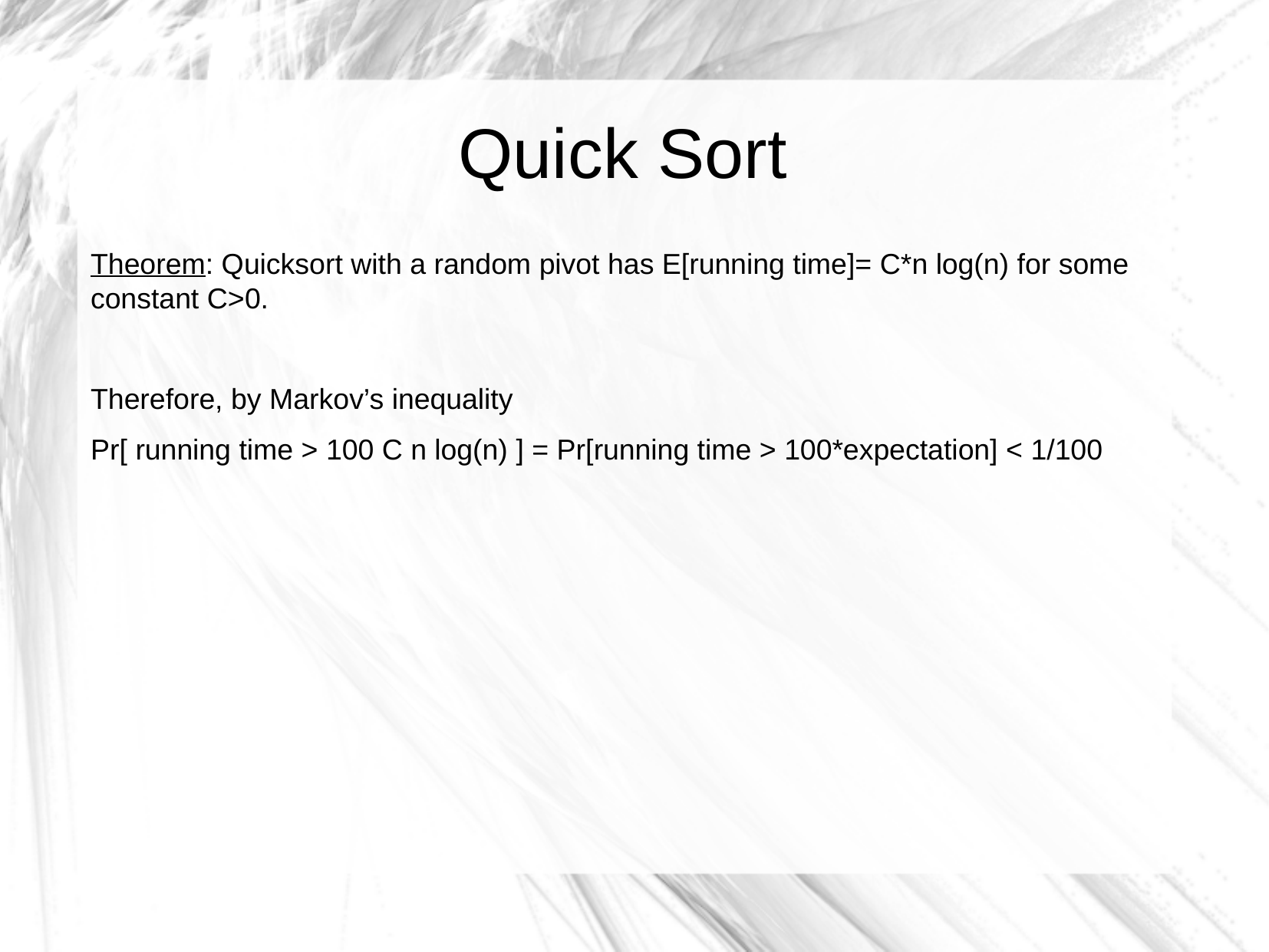

Quick Sort
Theorem: Quicksort with a random pivot has E[running time]= C*n log(n) for some constant C>0.

Therefore, by Markov’s inequality
Pr[ running time > 100 C n log(n) ] = Pr[running time > 100*expectation] < 1/100